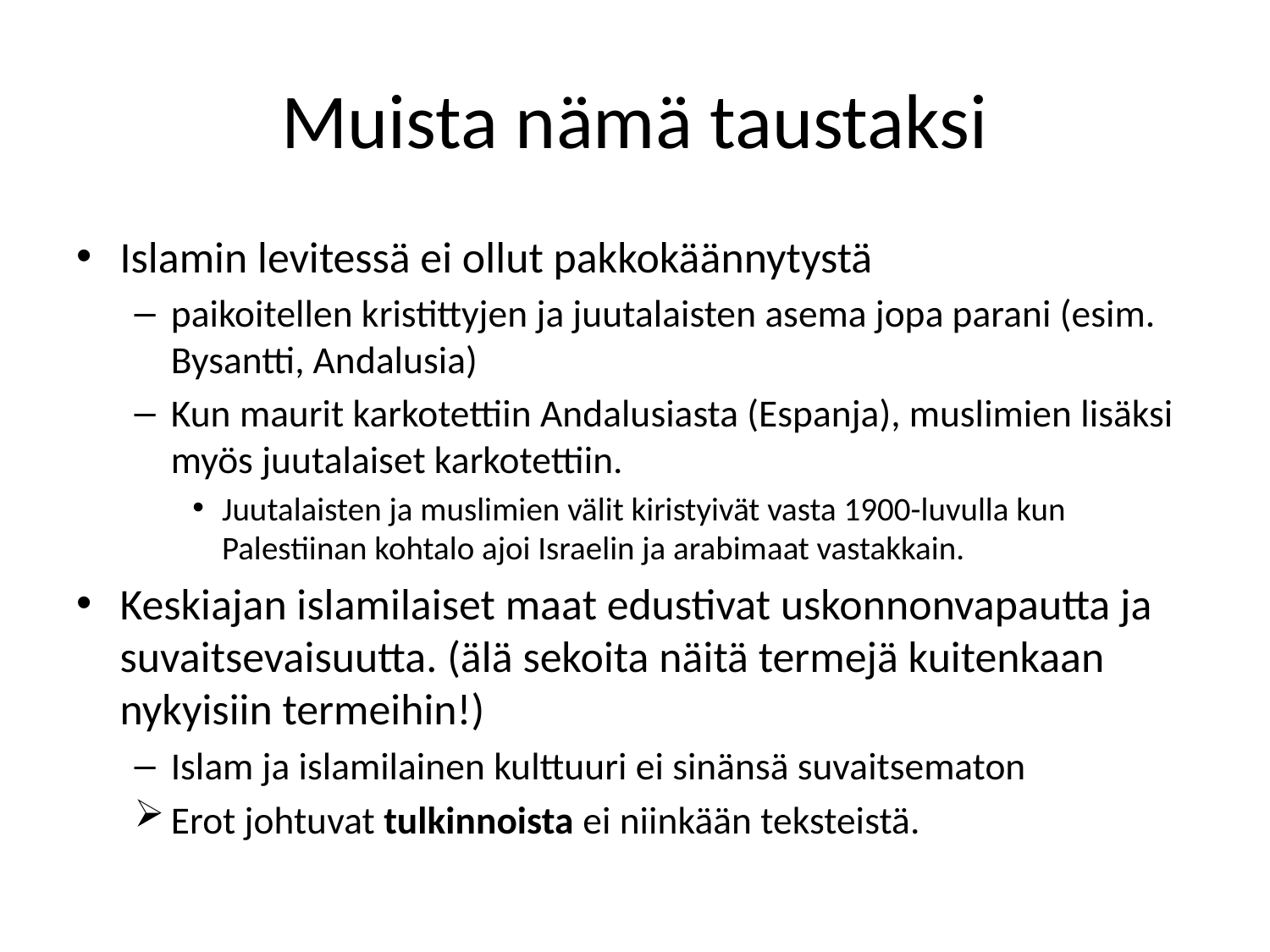

# Muista nämä taustaksi
Islamin levitessä ei ollut pakkokäännytystä
paikoitellen kristittyjen ja juutalaisten asema jopa parani (esim. Bysantti, Andalusia)
Kun maurit karkotettiin Andalusiasta (Espanja), muslimien lisäksi myös juutalaiset karkotettiin.
Juutalaisten ja muslimien välit kiristyivät vasta 1900-luvulla kun Palestiinan kohtalo ajoi Israelin ja arabimaat vastakkain.
Keskiajan islamilaiset maat edustivat uskonnonvapautta ja suvaitsevaisuutta. (älä sekoita näitä termejä kuitenkaan nykyisiin termeihin!)
Islam ja islamilainen kulttuuri ei sinänsä suvaitsematon
Erot johtuvat tulkinnoista ei niinkään teksteistä.